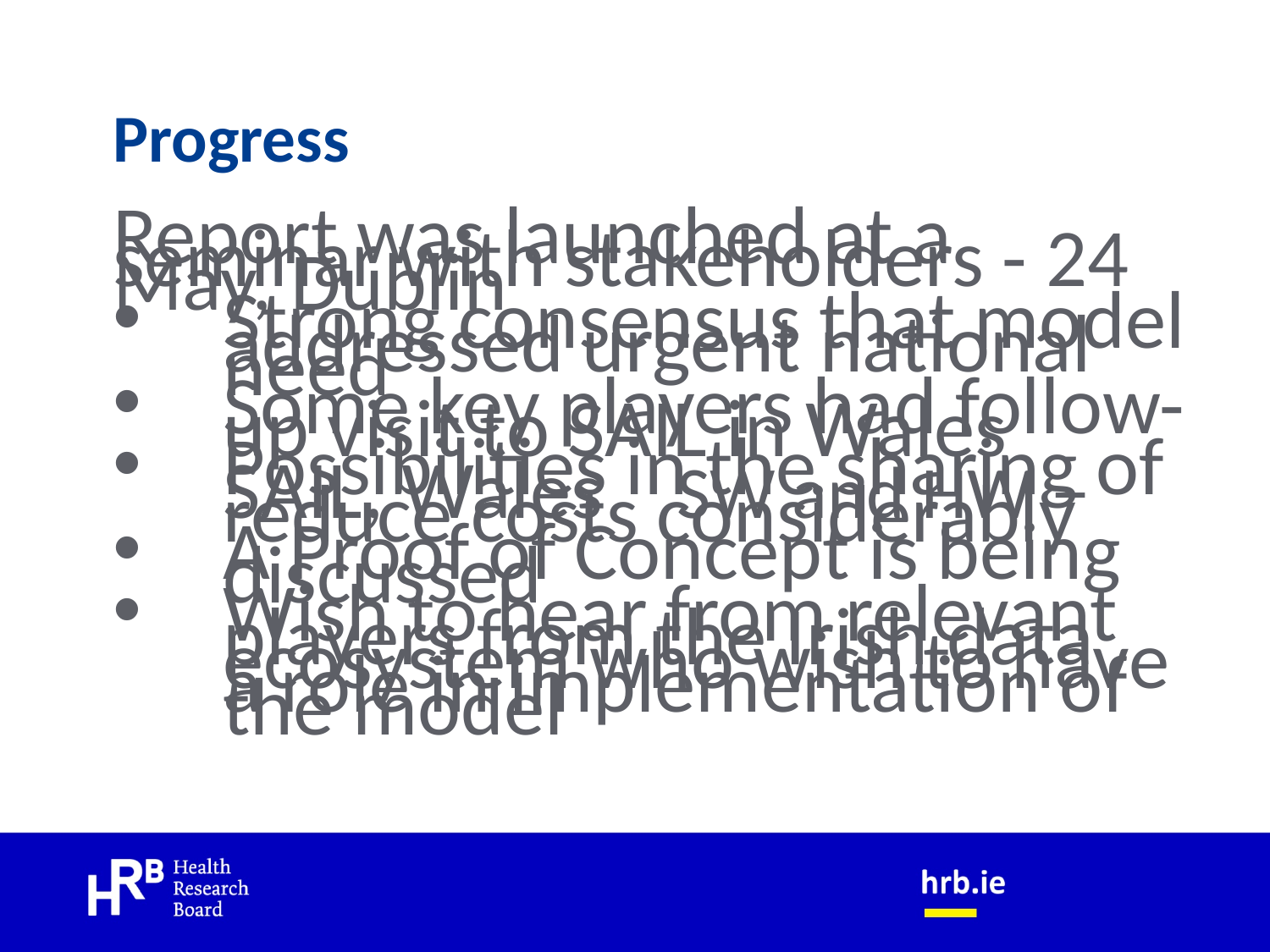

# Progress
Report was launched at a seminar with stakeholders - 24 May, Dublin
Strong consensus that model addressed urgent national need
Some key players had follow-up visit to SAIL in Wales
Possibilities in the sharing of SAIL, Wales    SW and HW – reduce costs considerably
A Proof of Concept is being discussed
Wish to hear from relevant players from the Irish data ecosystem who wish to have a role in implementation of the model